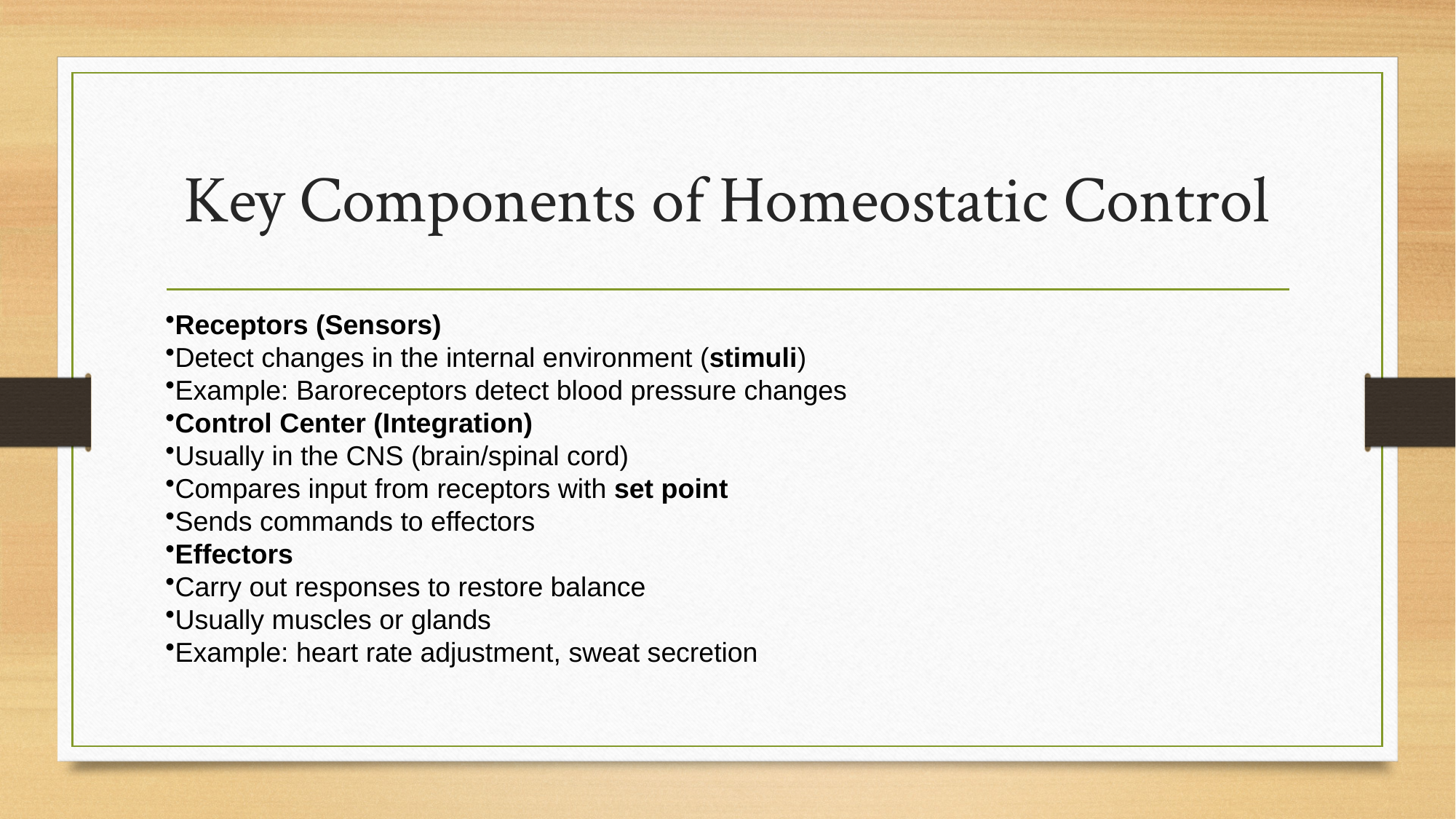

# Key Components of Homeostatic Control
Receptors (Sensors)
Detect changes in the internal environment (stimuli)
Example: Baroreceptors detect blood pressure changes
Control Center (Integration)
Usually in the CNS (brain/spinal cord)
Compares input from receptors with set point
Sends commands to effectors
Effectors
Carry out responses to restore balance
Usually muscles or glands
Example: heart rate adjustment, sweat secretion